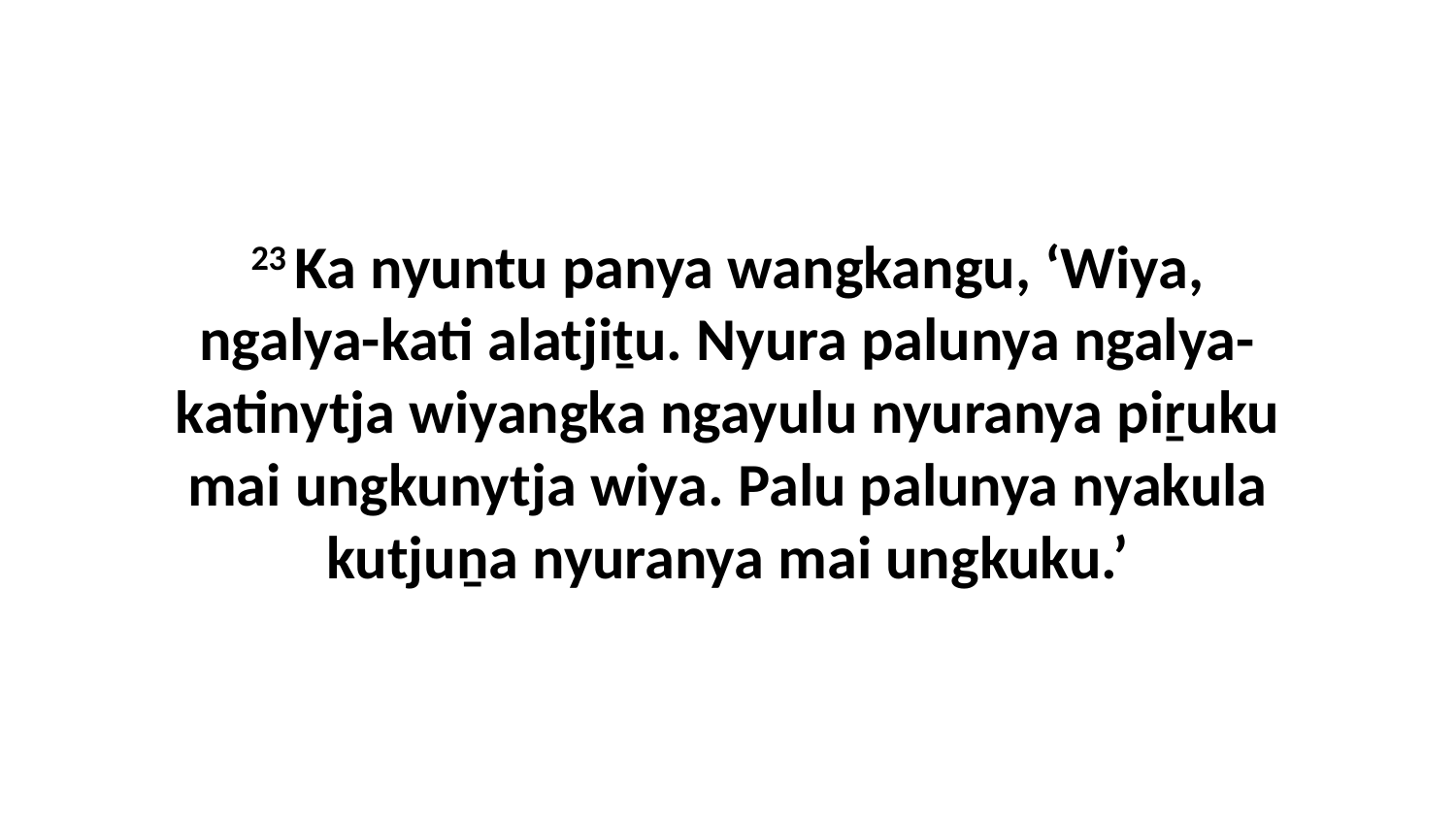

23 Ka nyuntu panya wangkangu, ‘Wiya, ngalya-kati alatjiṯu. Nyura palunya ngalya-katinytja wiyangka ngayulu nyuranya piṟuku mai ungkunytja wiya. Palu palunya nyakula kutjuṉa nyuranya mai ungkuku.’